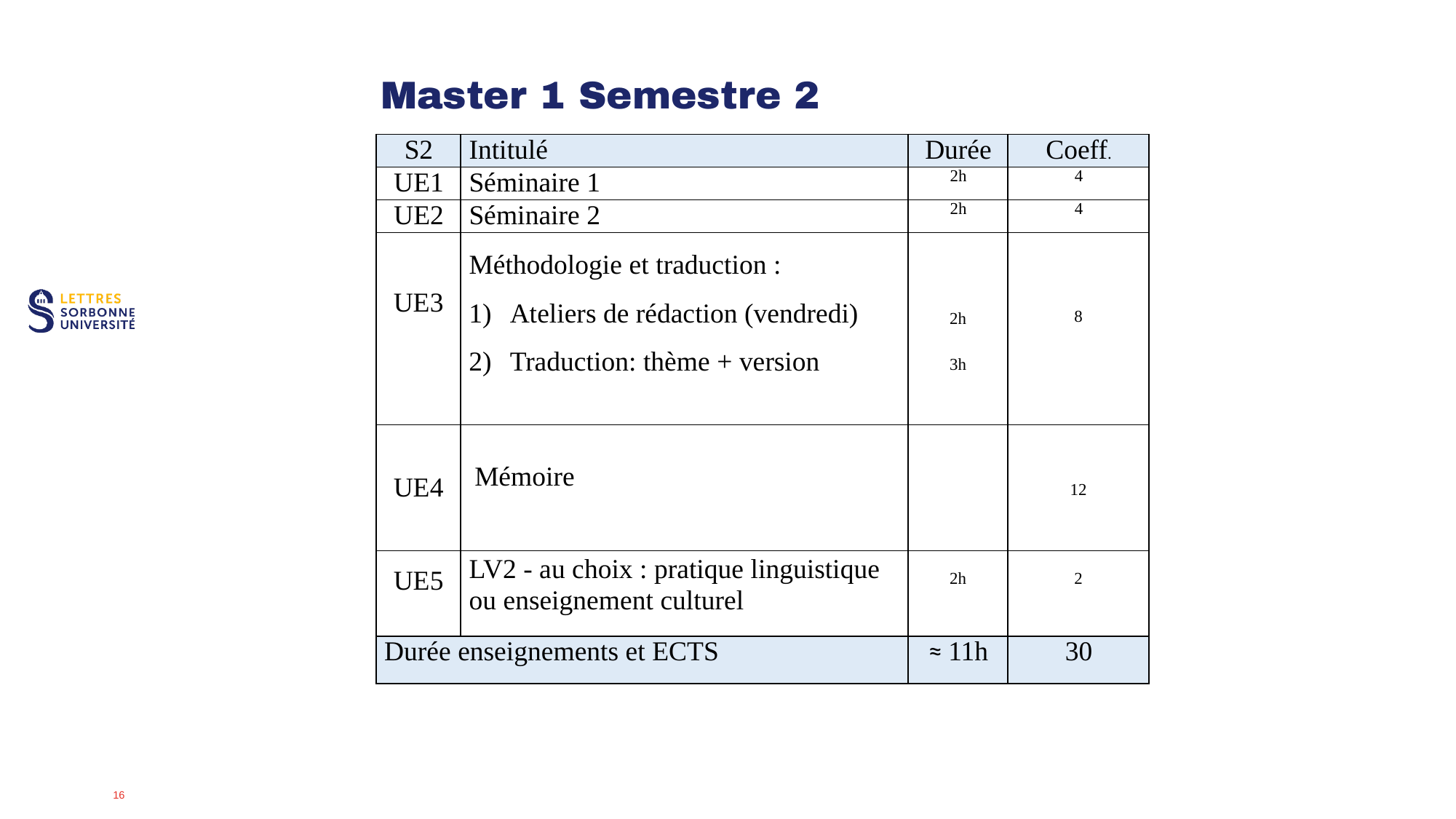

# Master 1 Semestre 2
| S2 | Intitulé | Durée | Coeff. |
| --- | --- | --- | --- |
| UE1 | Séminaire 1 | 2h | 4 |
| UE2 | Séminaire 2 | 2h | 4 |
| UE3 | Méthodologie et traduction : Ateliers de rédaction (vendredi) Traduction: thème + version | 2h   3h | 8 |
| UE4 | Mémoire |  | 12 |
| UE5 | LV2 - au choix : pratique linguistique ou enseignement culturel | 2h | 2 |
| Durée enseignements et ECTS |  | ≈ 11h | 30 |